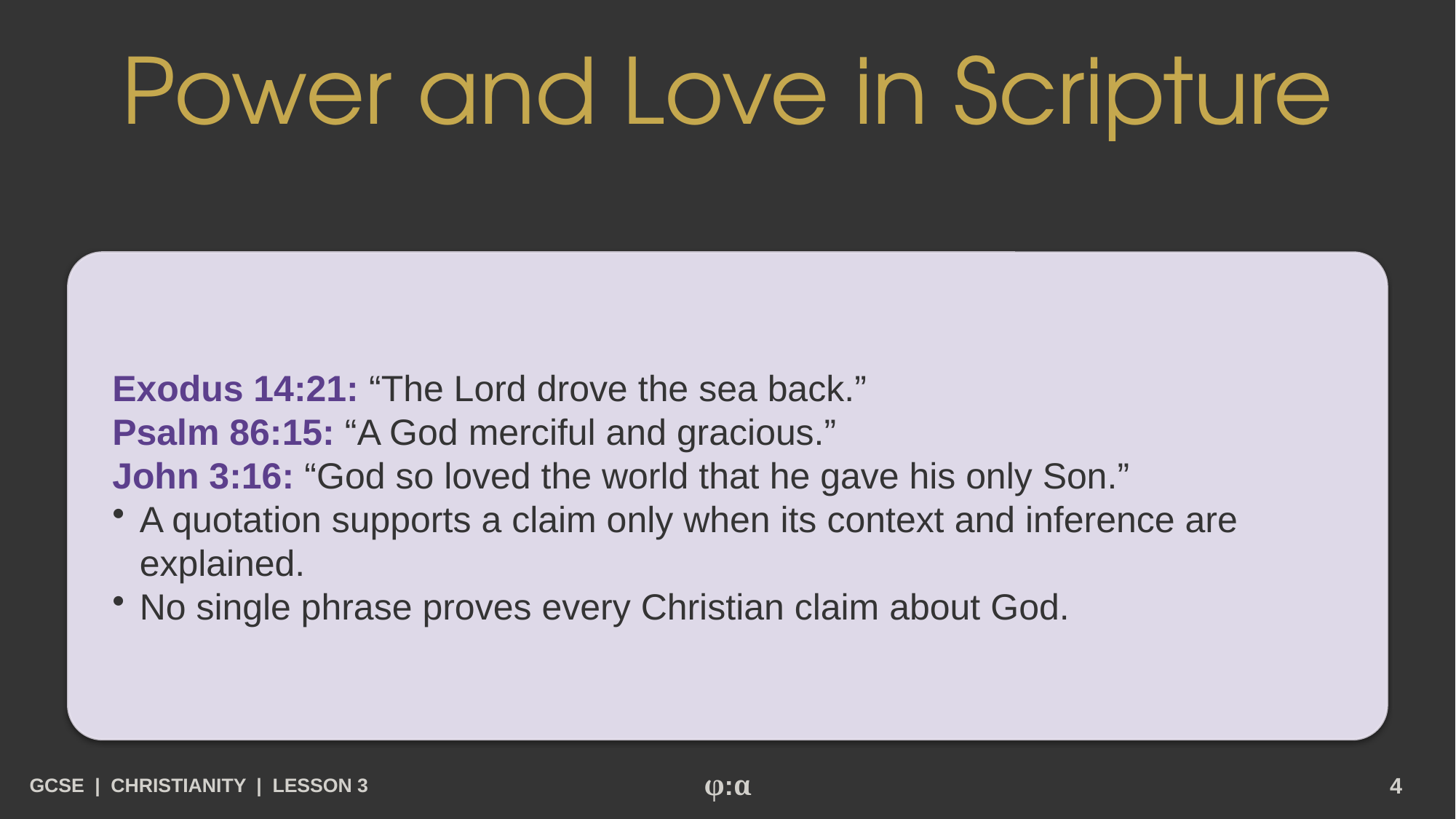

# Power and Love in Scripture
Exodus 14:21: “The Lord drove the sea back.”
Psalm 86:15: “A God merciful and gracious.”
John 3:16: “God so loved the world that he gave his only Son.”
​A quotation supports a claim only when its context and inference are explained.
​No single phrase proves every Christian claim about God.
GCSE  |  CHRISTIANITY  |  LESSON 3
φ:α
4